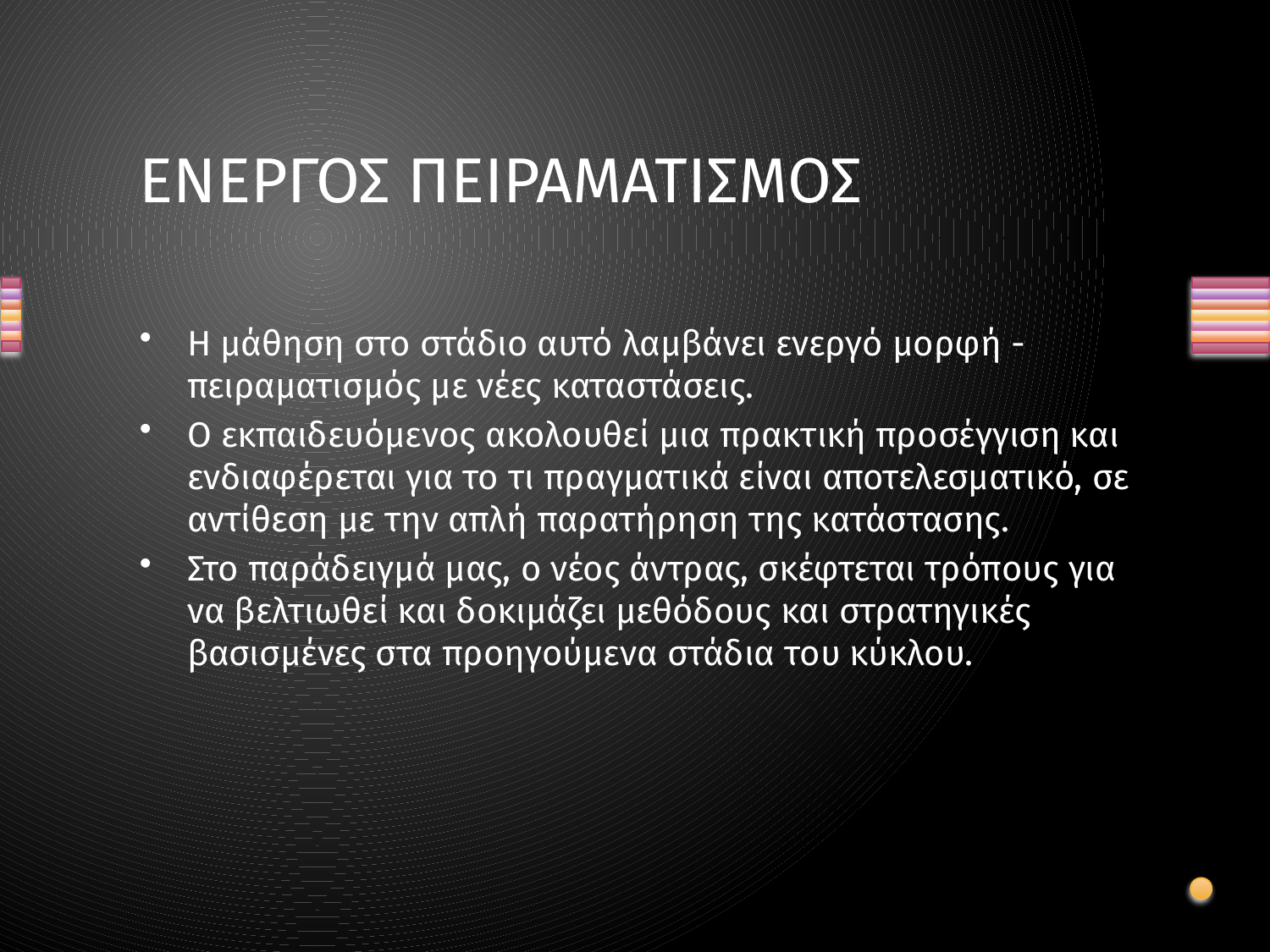

# ΕνεργΟΣ ΠειραματισμΟΣ

Η μάθηση στο στάδιο αυτό λαμβάνει ενεργό μορφή -πειραματισμός με νέες καταστάσεις.
Ο εκπαιδευόμενος ακολουθεί μια πρακτική προσέγγιση και ενδιαφέρεται για το τι πραγματικά είναι αποτελεσματικό, σε αντίθεση με την απλή παρατήρηση της κατάστασης.
Στο παράδειγμά μας, ο νέος άντρας, σκέφτεται τρόπους για να βελτιωθεί και δοκιμάζει μεθόδους και στρατηγικές βασισμένες στα προηγούμενα στάδια του κύκλου.